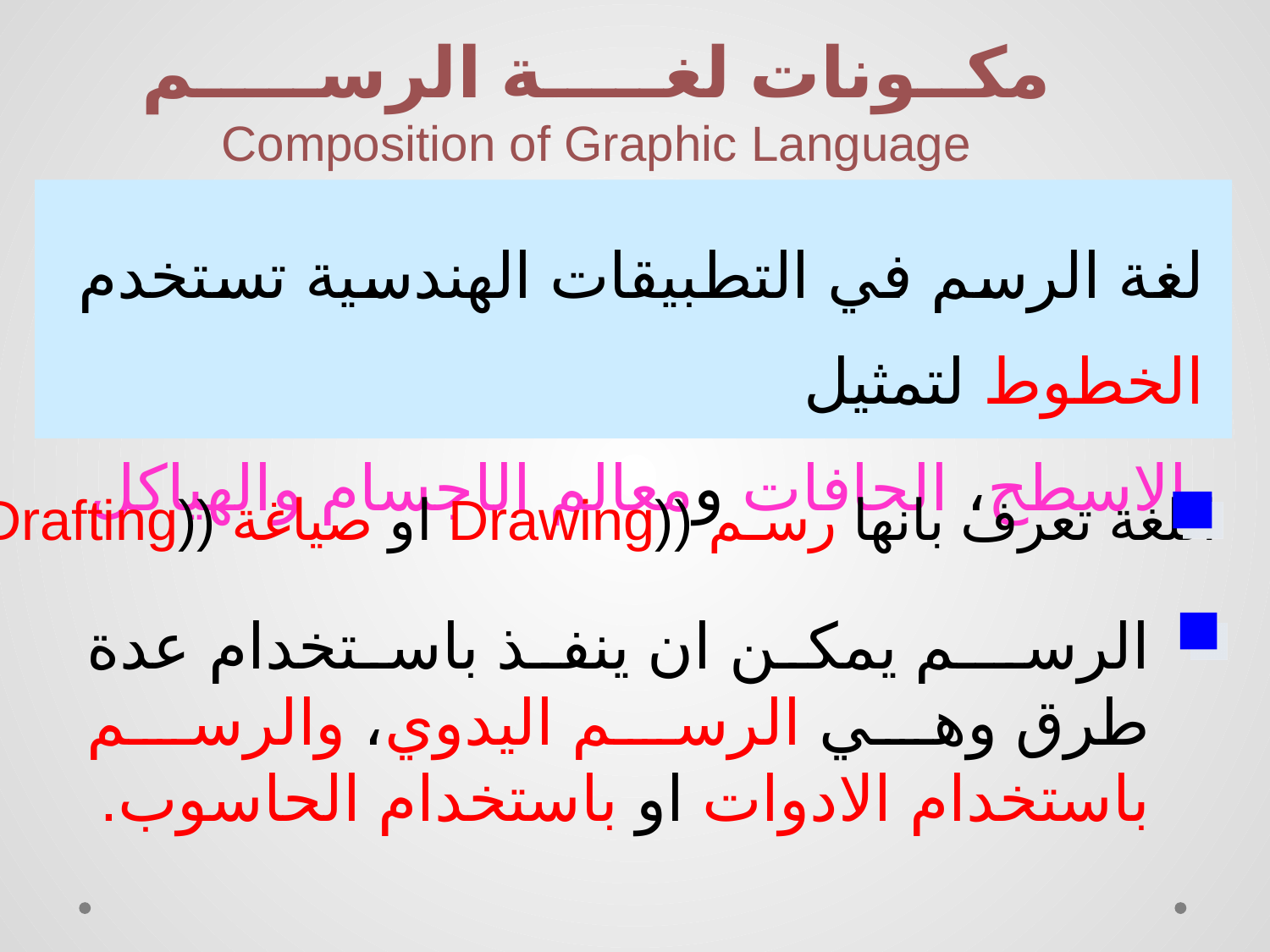

مكــونات لغـــــة الرســـــم
Composition of Graphic Language

لغة الرسم في التطبيقات الهندسية تستخدم الخطوط لتمثيل
 الاسطح، الحافات ومعالم الاجسام والهياكل
اللغة تعرف بانها رسـم ((Drawing او صياغة ((Drafting

الرســم يمكن ان ينفذ باستخدام عدة طرق وهي الرسم اليدوي، والرسم باستخدام الادوات او باستخدام الحاسوب.